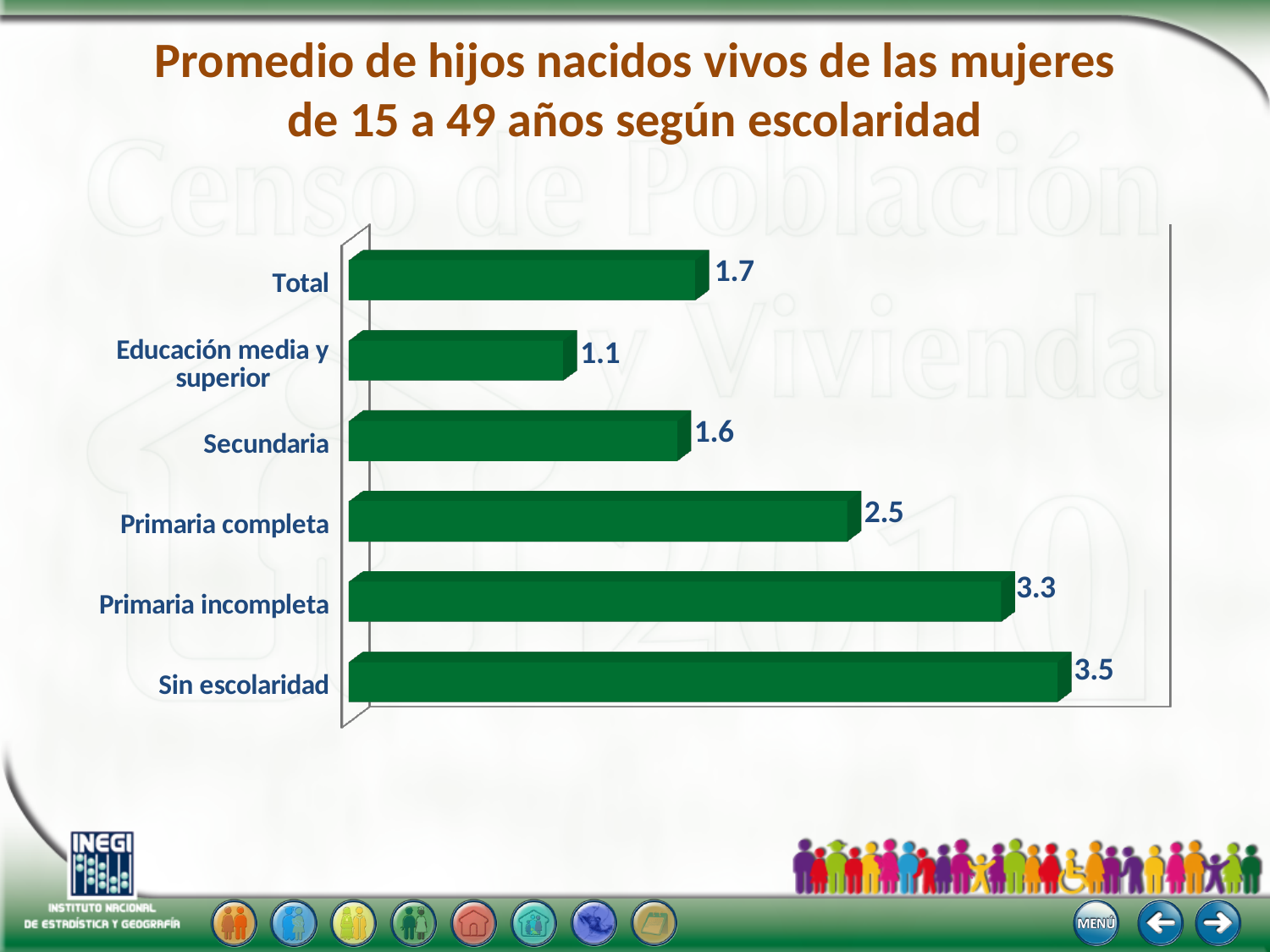

# Promedio de hijos nacidos vivos de las mujeres de 15 a 49 años según escolaridad

[unsupported chart]